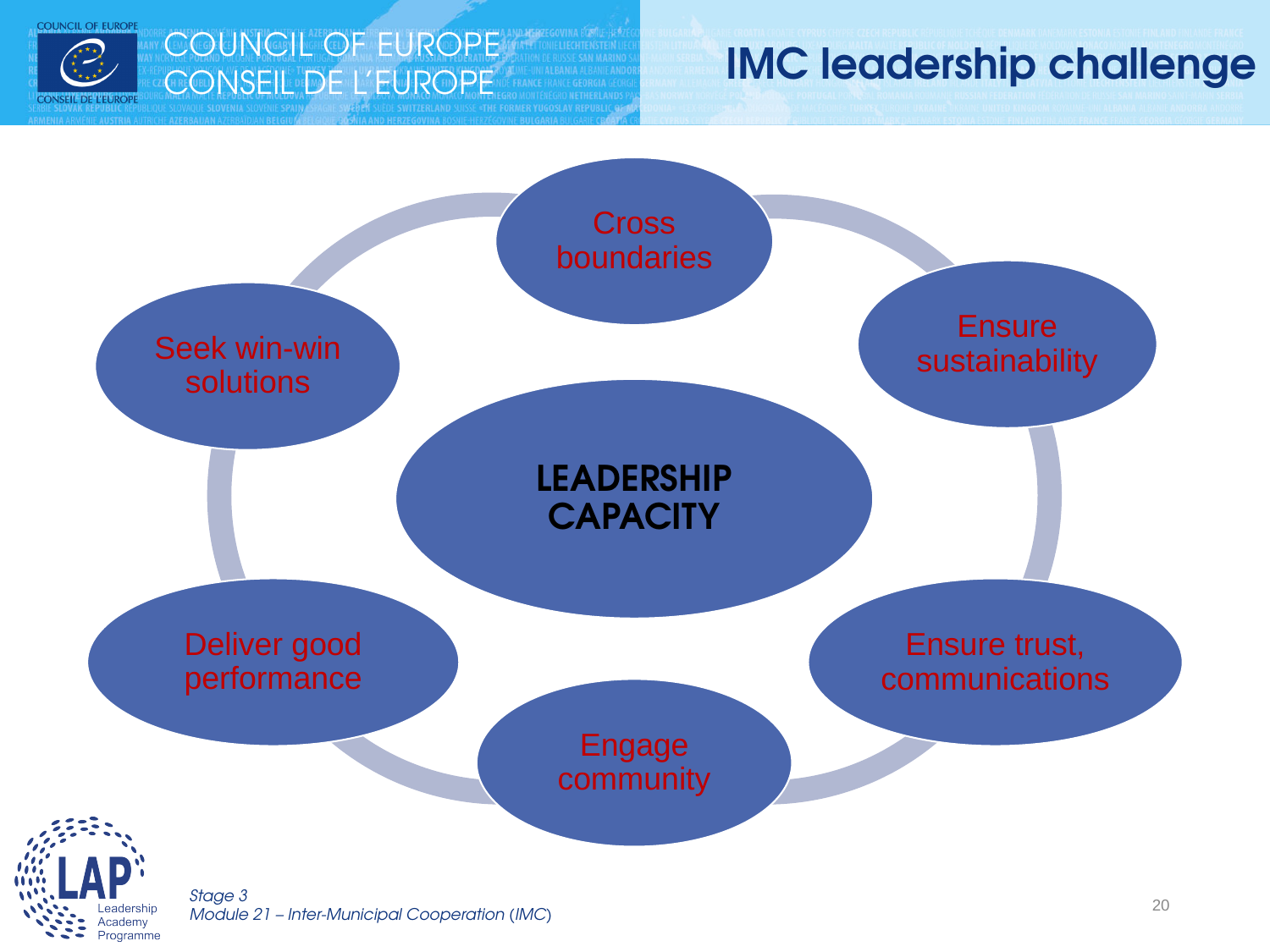

# IMC leadership challenge
LEADERSHIP CAPACITY
Cross boundaries
Ensure sustainability
Ensure trust, communications
Engage community
Deliver good performance
Seek win-win solutions
Stage 3
Module 21 – Inter-Municipal Cooperation (IMC)
20